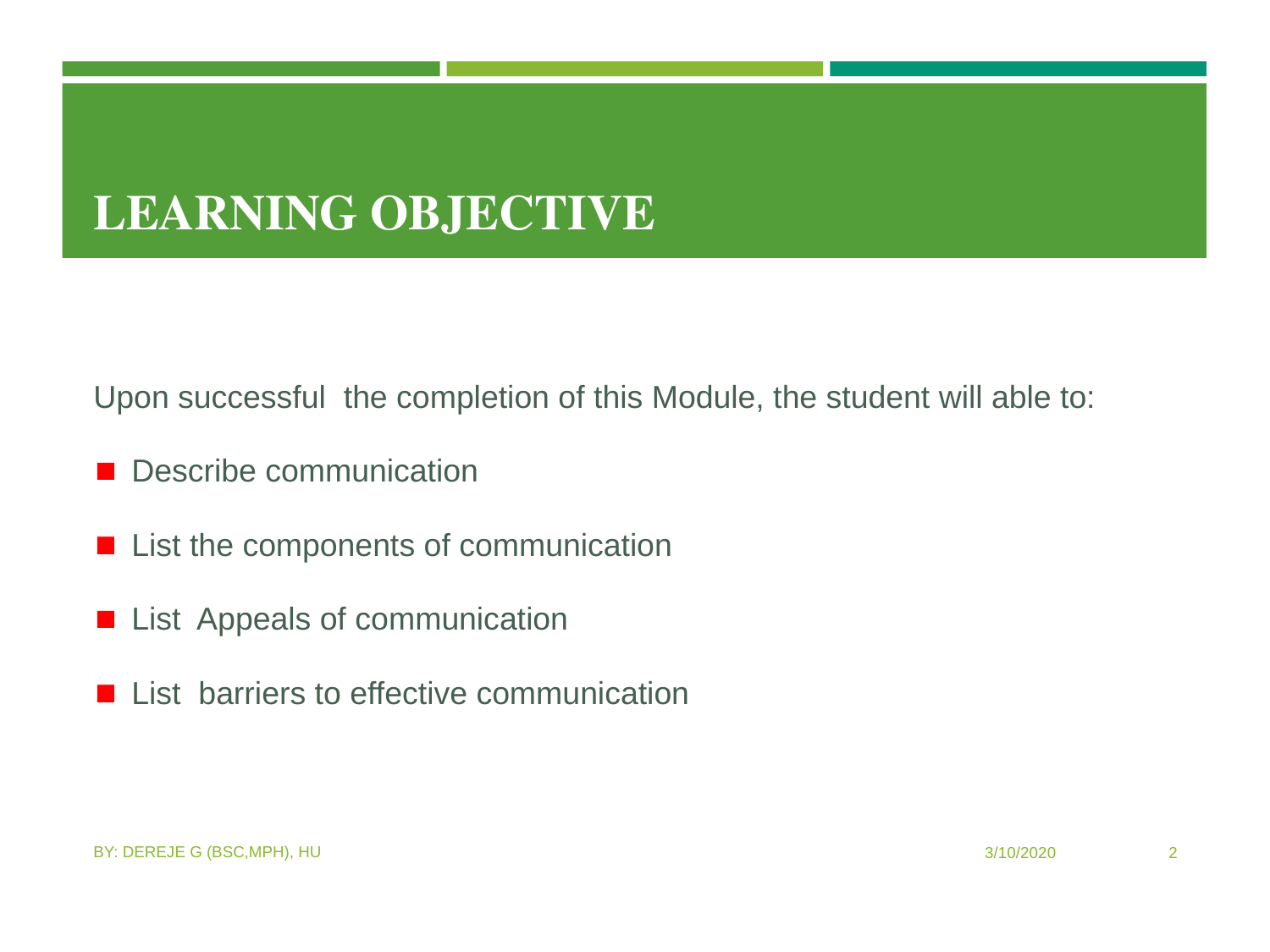

# Learning Objective
Upon successful  the completion of this Module, the student will able to:
Describe communication
List the components of communication
List  Appeals of communication
List  barriers to effective communication

By: Dereje G (Bsc,MPH), HU
3/10/2020
2